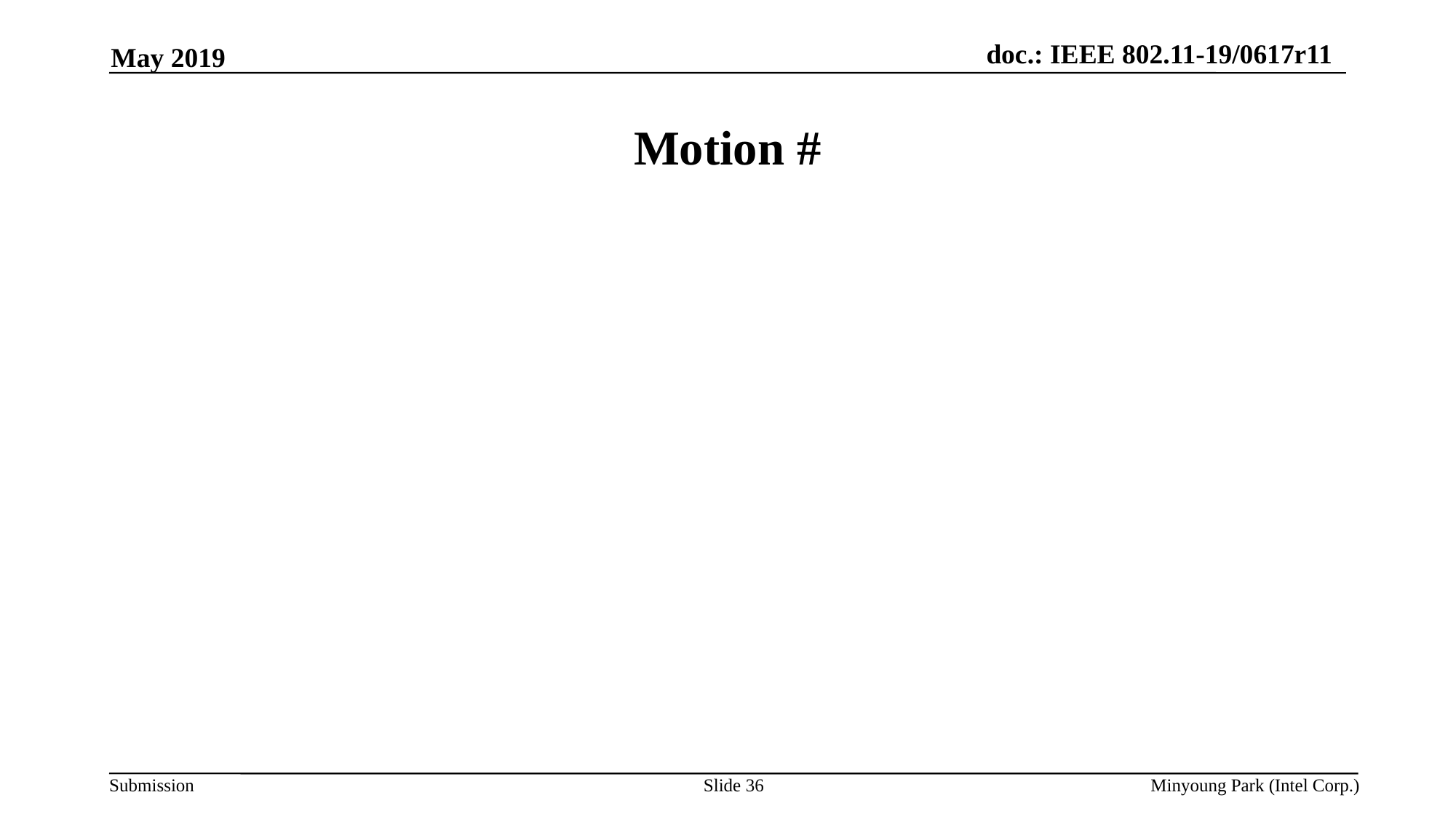

May 2019
# Motion #

Slide 36
Minyoung Park (Intel Corp.)